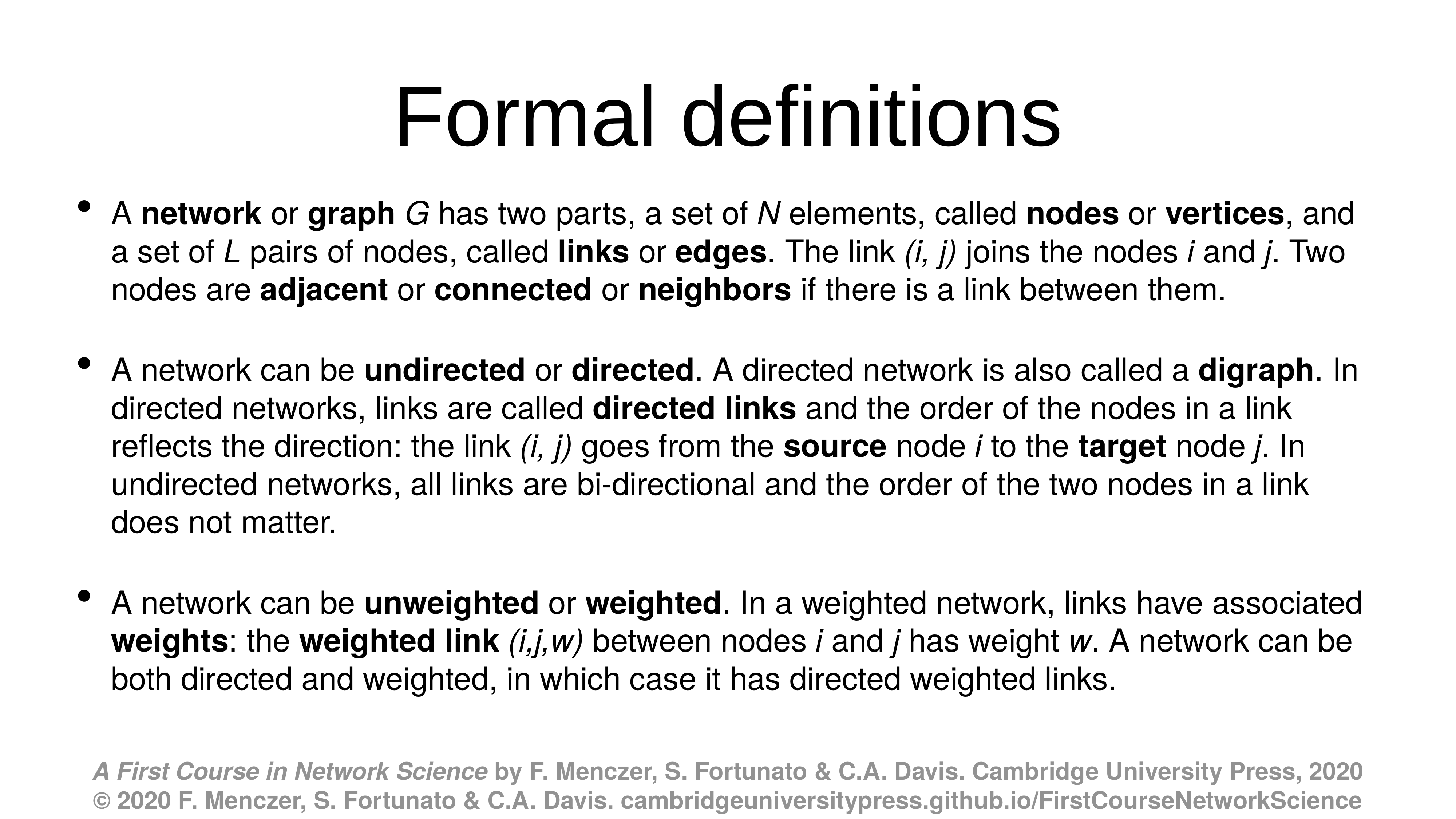

# Formal definitions
A network or graph G has two parts, a set of N elements, called nodes or vertices, and a set of L pairs of nodes, called links or edges. The link (i, j) joins the nodes i and j. Two nodes are adjacent or connected or neighbors if there is a link between them.
A network can be undirected or directed. A directed network is also called a digraph. In directed networks, links are called directed links and the order of the nodes in a link reflects the direction: the link (i, j) goes from the source node i to the target node j. In undirected networks, all links are bi-directional and the order of the two nodes in a link does not matter.
A network can be unweighted or weighted. In a weighted network, links have associated weights: the weighted link (i,j,w) between nodes i and j has weight w. A network can be both directed and weighted, in which case it has directed weighted links.